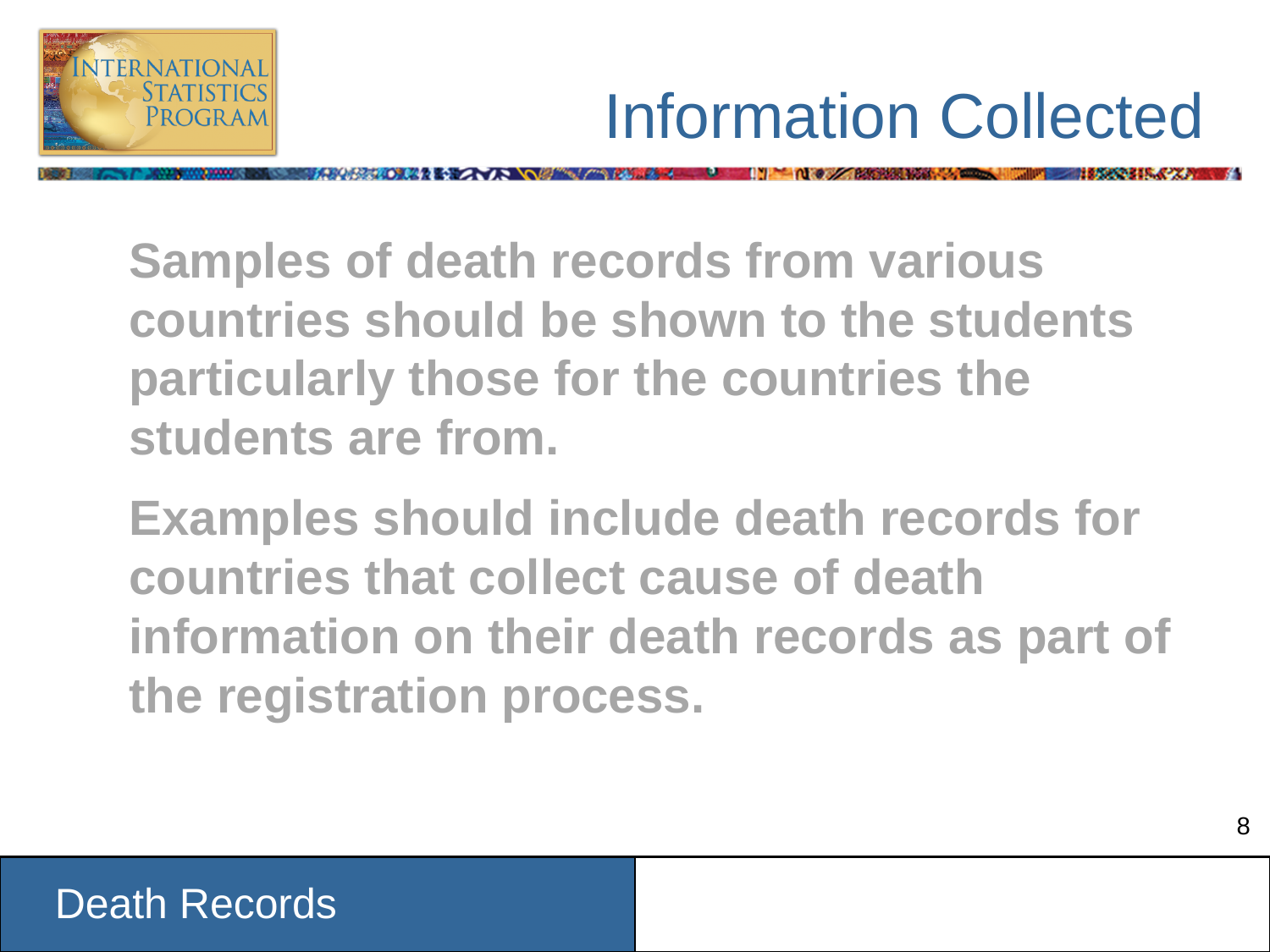

# Information Collected
Samples of death records from various countries should be shown to the students particularly those for the countries the students are from.
Examples should include death records for countries that collect cause of death information on their death records as part of the registration process.